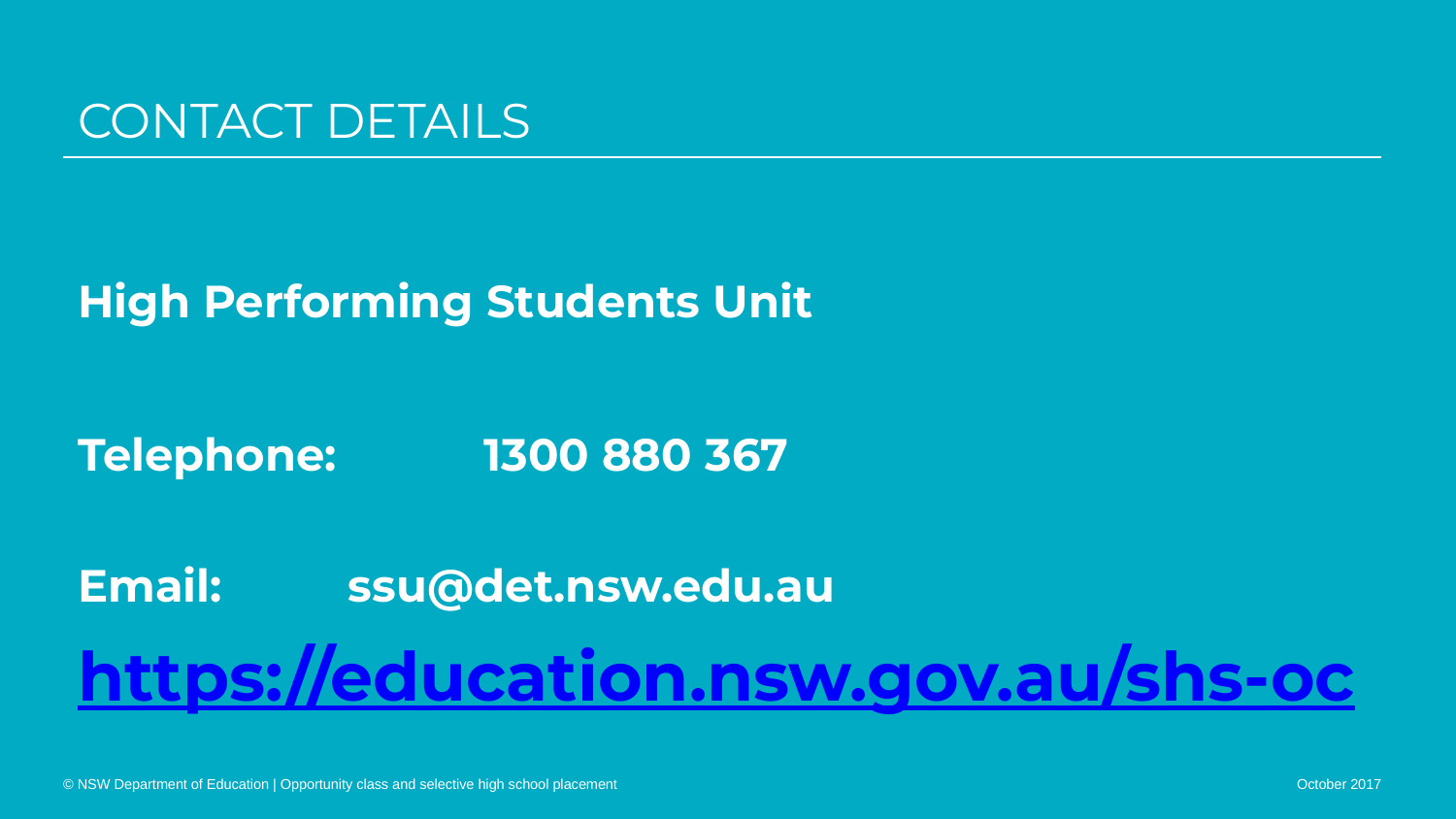

# Contact details

High Performing Students Unit

Telephone: 		1300 880 367
Email:		ssu@det.nsw.edu.au
https://education.nsw.gov.au/shs-oc

© NSW Department of Education | Opportunity class and selective high school placement
October 2017